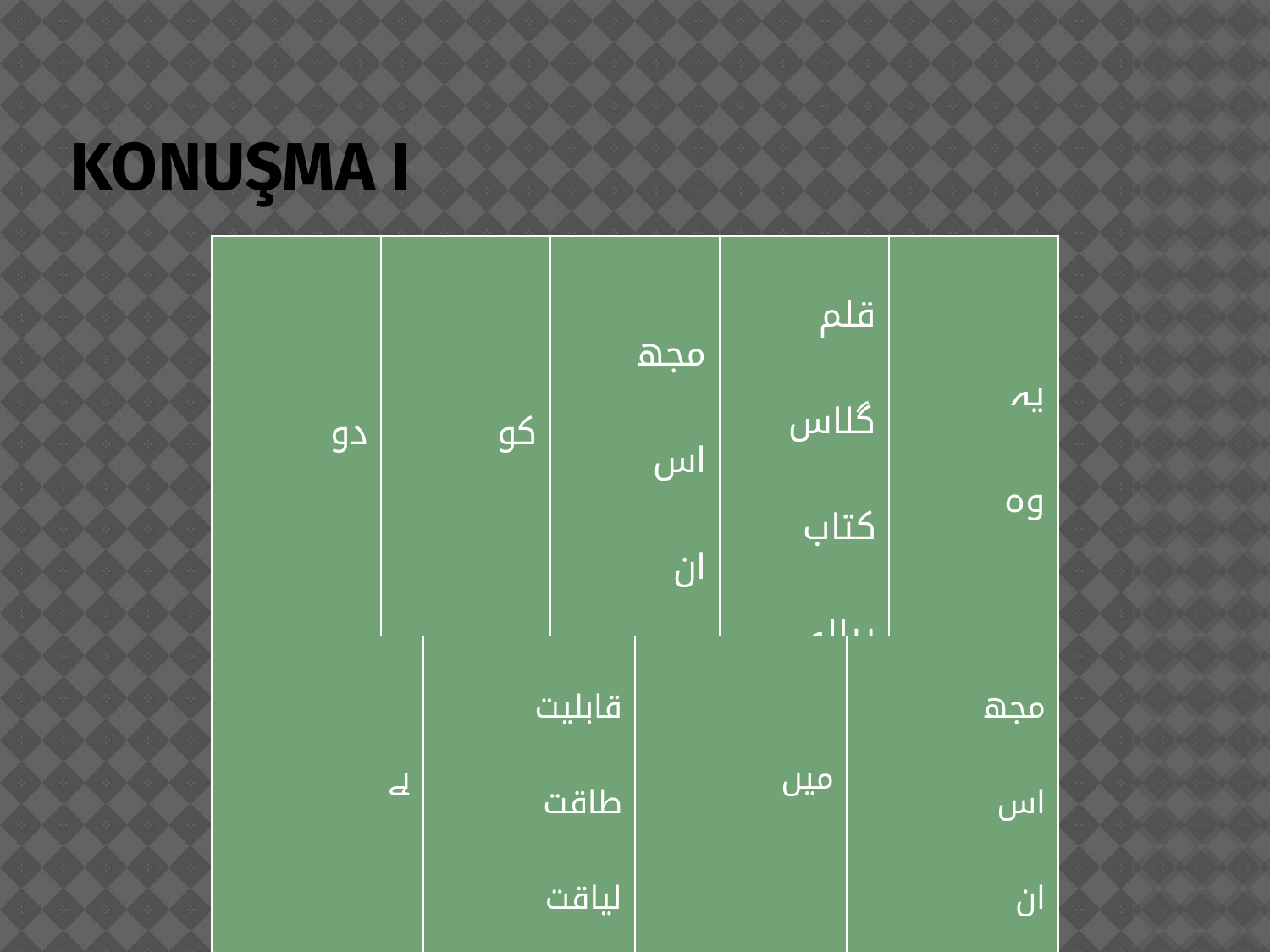

# KONUŞMA I

| دو | کو | مجھ اس ان | قلم گلاس کتاب پیالہ | یہ وہ |
| --- | --- | --- | --- | --- |
| ہے | قابلیت طاقت لیاقت | میں | مجھ اس ان |
| --- | --- | --- | --- |